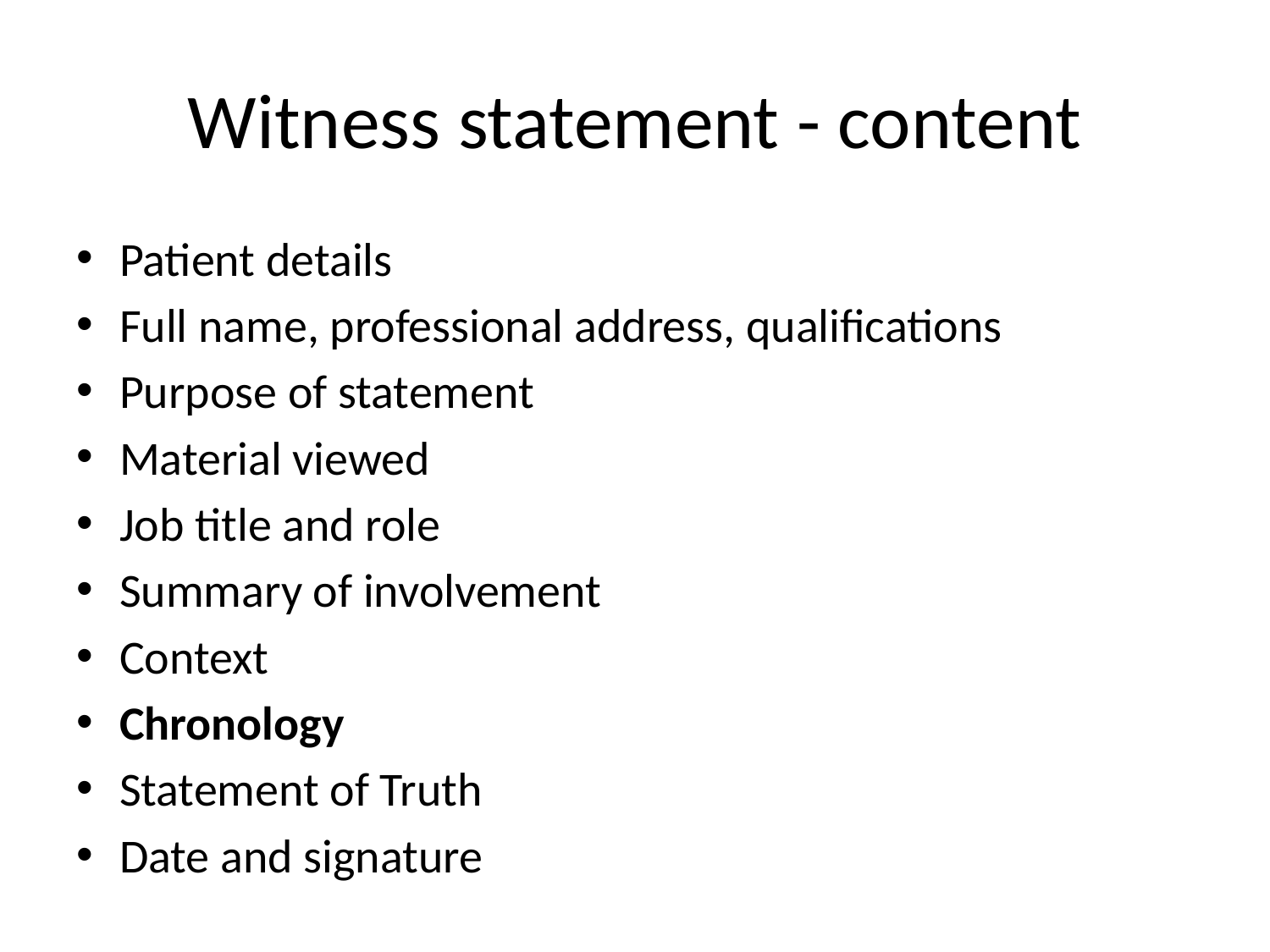

# Witness statement - content
Patient details
Full name, professional address, qualifications
Purpose of statement
Material viewed
Job title and role
Summary of involvement
Context
Chronology
Statement of Truth
Date and signature